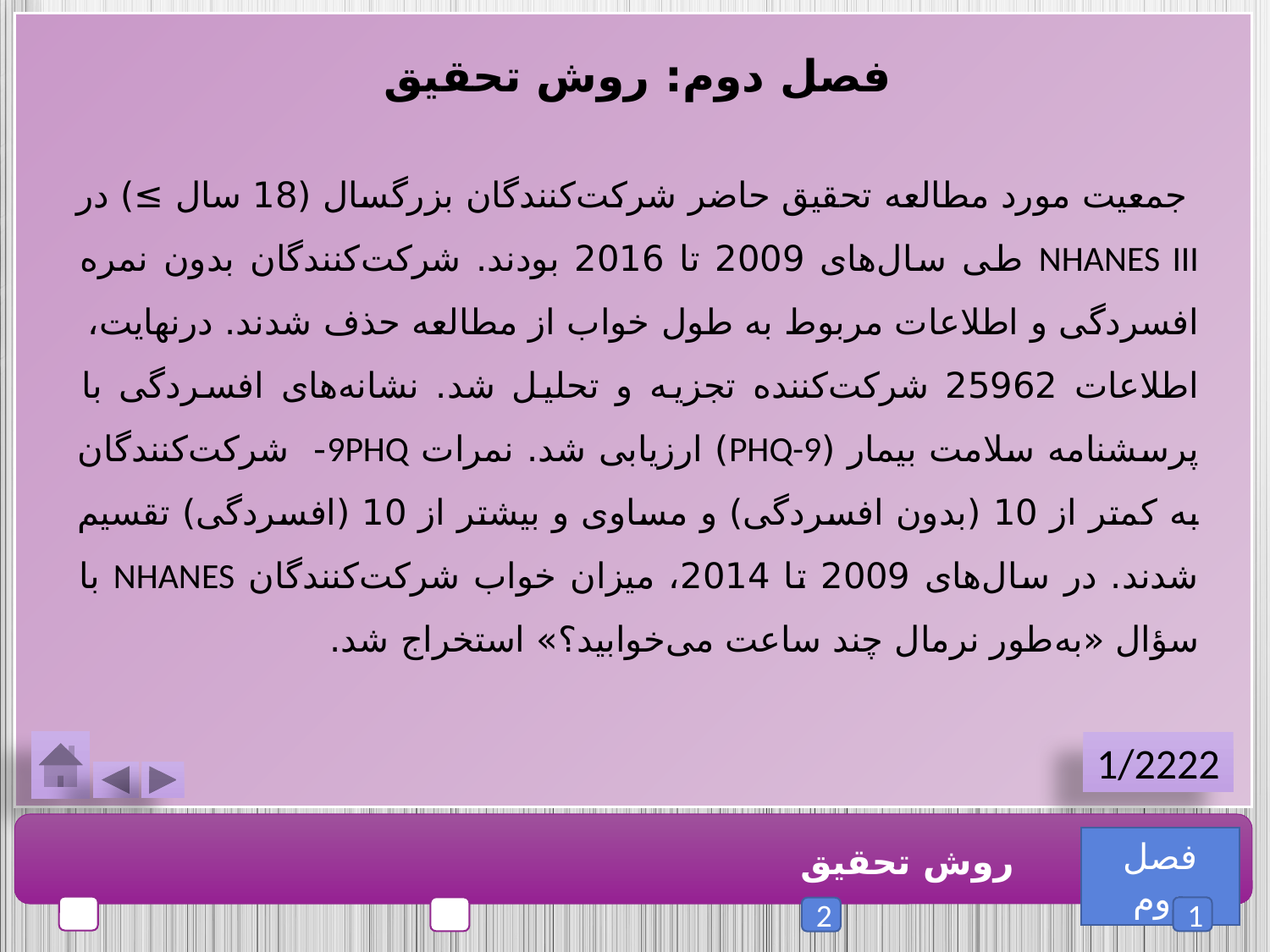

فصل دوم: روش تحقیق

 جمعیت مورد مطالعه تحقیق حاضر شرکت‌کنندگان بزرگسال (18 سال ≥) در NHANES III طی سال‌های 2009 تا 2016 بودند. شرکت‌کنندگان بدون نمره افسردگی و اطلاعات مربوط به طول خواب از مطالعه حذف شدند. درنهایت،  اطلاعات 25962 شرکت‌کننده تجزیه ‌و تحلیل شد. نشانه‌های افسردگی با پرسشنامه سلامت بیمار (PHQ-9) ارزیابی شد. نمرات 9PHQ-  شرکت‌کنندگان به کمتر از 10 (بدون افسردگی) و مساوی و بیشتر از 10 (افسردگی) تقسیم شدند. در سال‌های 2009 تا 2014، میزان خواب شرکت‌کنندگان NHANES با سؤال «به‌طور نرمال چند ساعت می‌خوابید؟» استخراج شد.

1/2222

فصل دوم
روش تحقیق

1
2